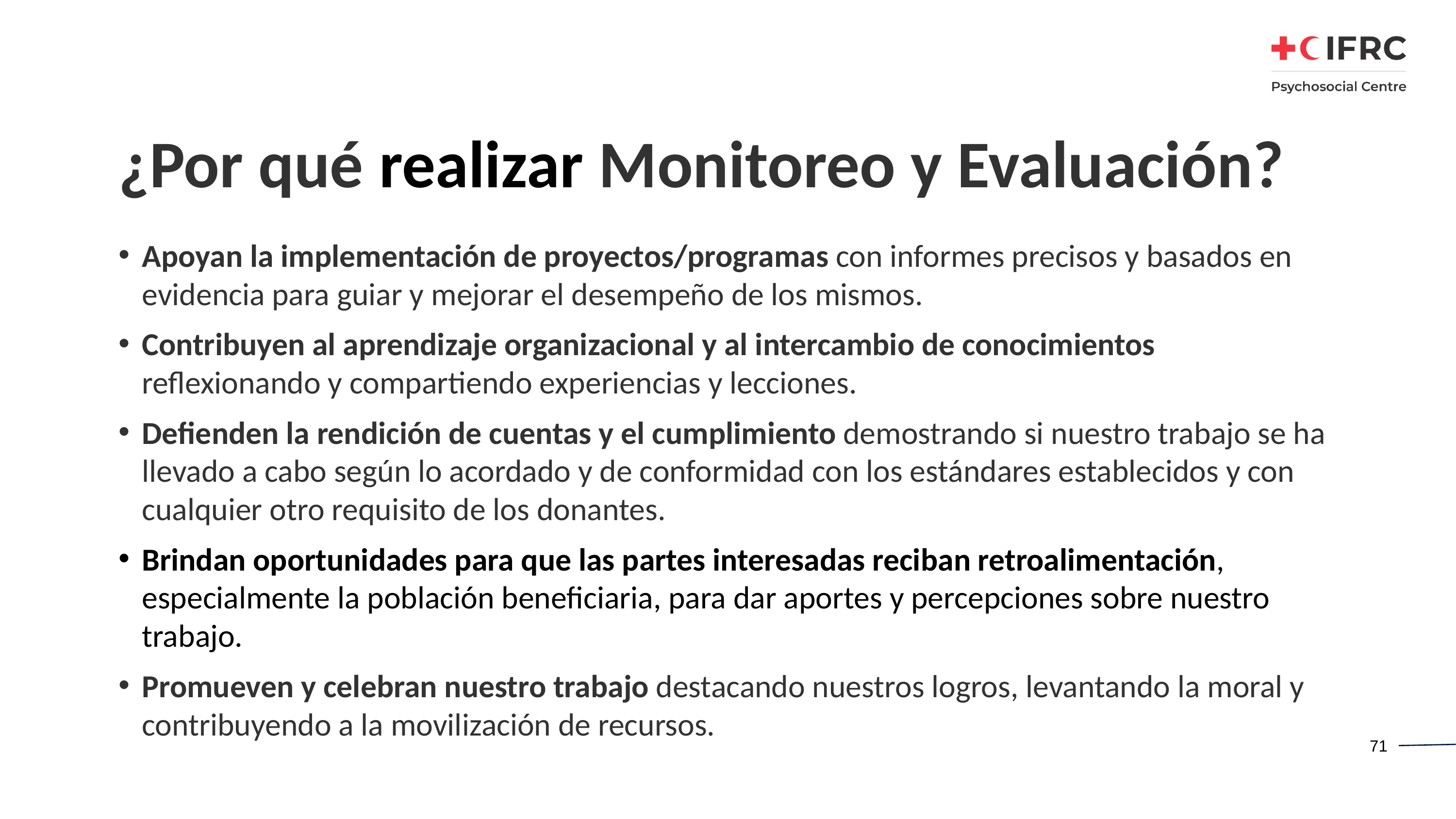

# ¿Por qué realizar Monitoreo y Evaluación?
Apoyan la implementación de proyectos/programas con informes precisos y basados en evidencia para guiar y mejorar el desempeño de los mismos.
Contribuyen al aprendizaje organizacional y al intercambio de conocimientos reflexionando y compartiendo experiencias y lecciones.
Defienden la rendición de cuentas y el cumplimiento demostrando si nuestro trabajo se ha llevado a cabo según lo acordado y de conformidad con los estándares establecidos y con cualquier otro requisito de los donantes.
Brindan oportunidades para que las partes interesadas reciban retroalimentación, especialmente la población beneficiaria, para dar aportes y percepciones sobre nuestro trabajo.
Promueven y celebran nuestro trabajo destacando nuestros logros, levantando la moral y contribuyendo a la movilización de recursos.